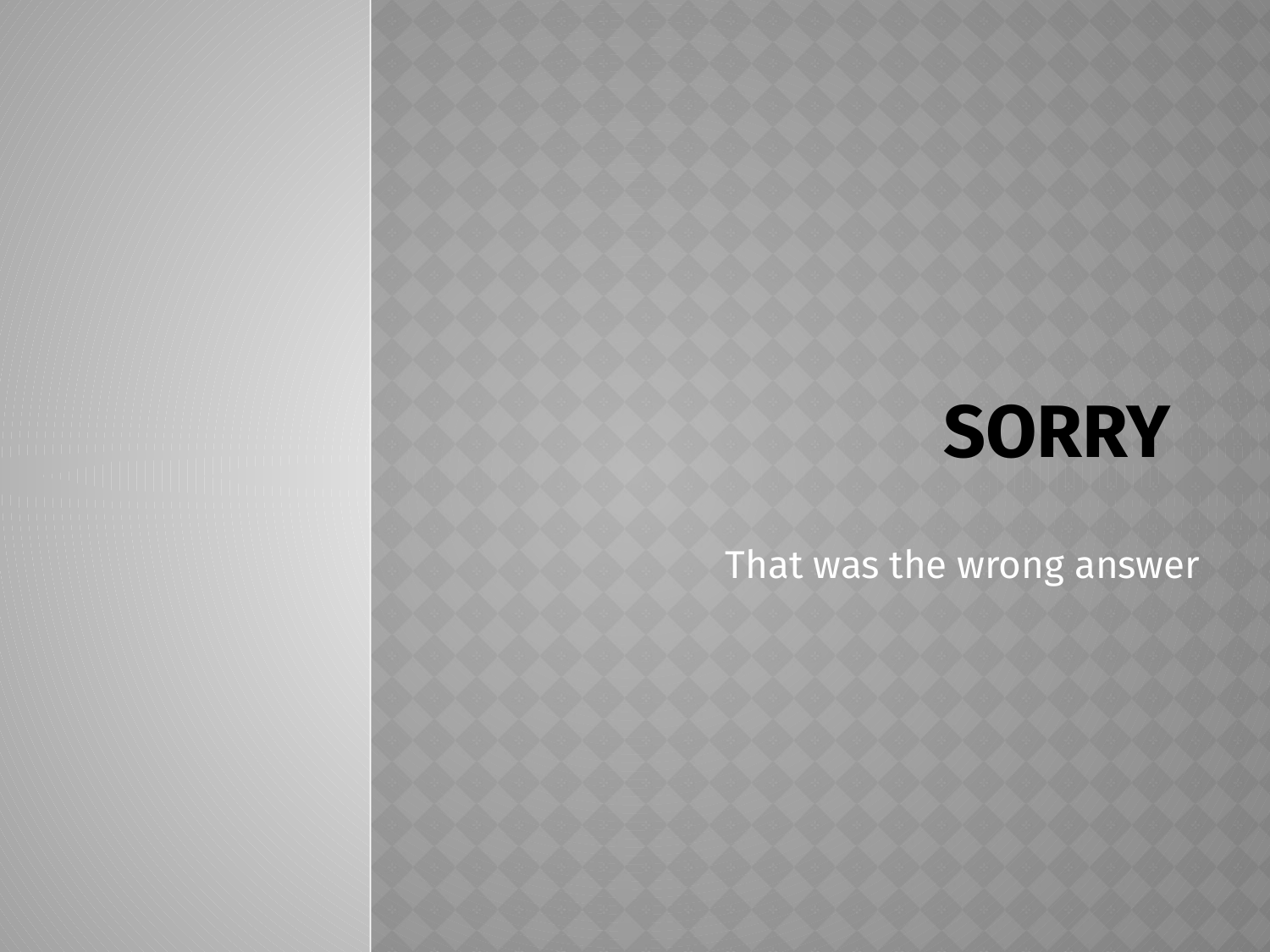

# Sorry
That was the wrong answer